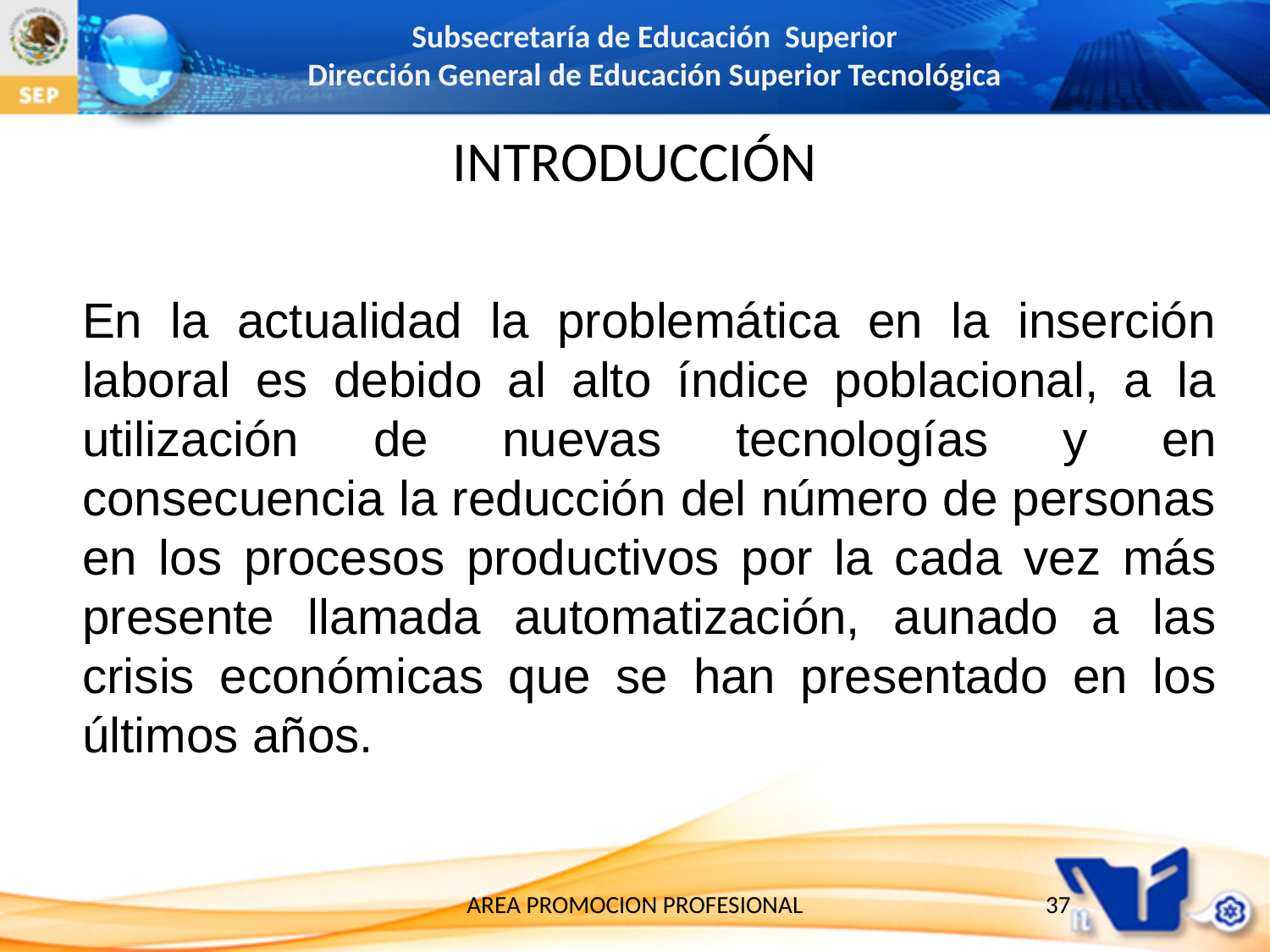

INTRODUCCIÓN
En la actualidad la problemática en la inserción laboral es debido al alto índice poblacional, a la utilización de nuevas tecnologías y en consecuencia la reducción del número de personas en los procesos productivos por la cada vez más presente llamada automatización, aunado a las crisis económicas que se han presentado en los últimos años.
AREA PROMOCION PROFESIONAL
37